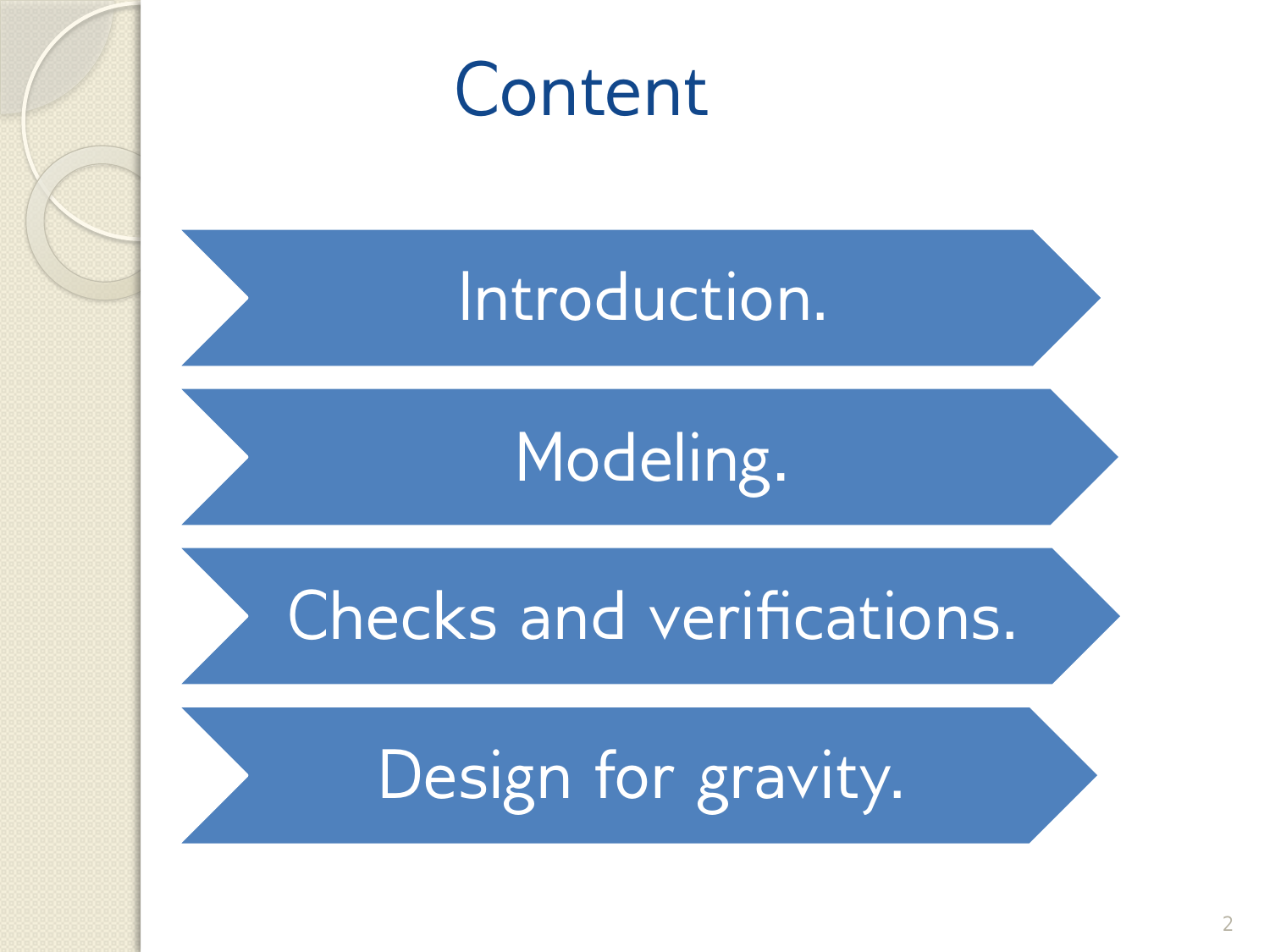

# Content
Introduction.
Modeling.
Checks and verifications.
Design for gravity.
2